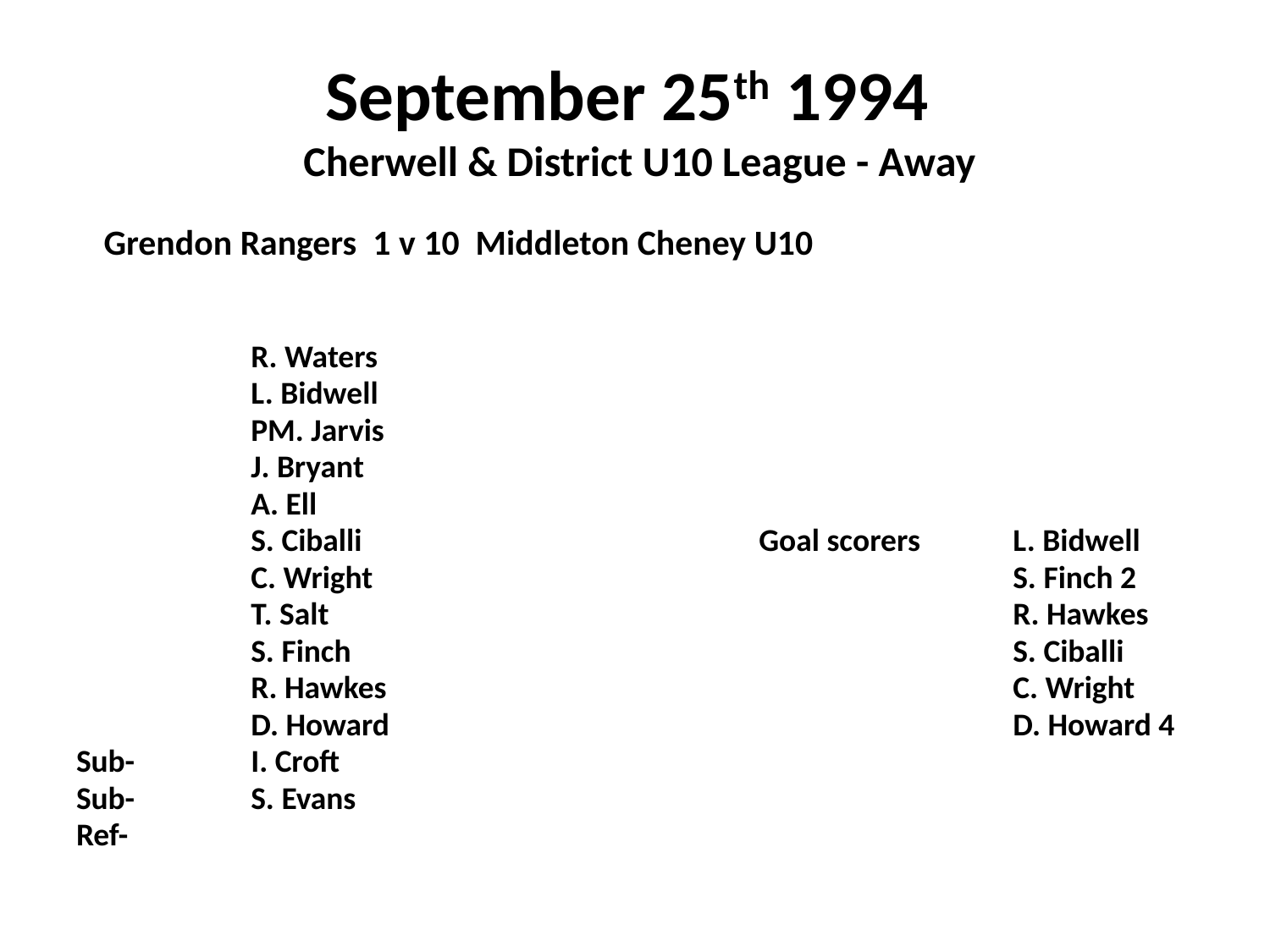

# September 25th 1994 Cherwell & District U10 League - Away
   Grendon Rangers  1 v 10  Middleton Cheney U10

		R. Waters
		L. Bidwell
		PM. Jarvis
		J. Bryant
		A. Ell
		S. Ciballi				Goal scorers	L. Bidwell
		C. Wright					  	S. Finch 2
		T. Salt						R. Hawkes
		S. Finch						S. Ciballi
		R. Hawkes					C. Wright
		D. Howard					D. Howard 4
Sub- 	I. Croft
Sub- 	S. Evans
Ref-